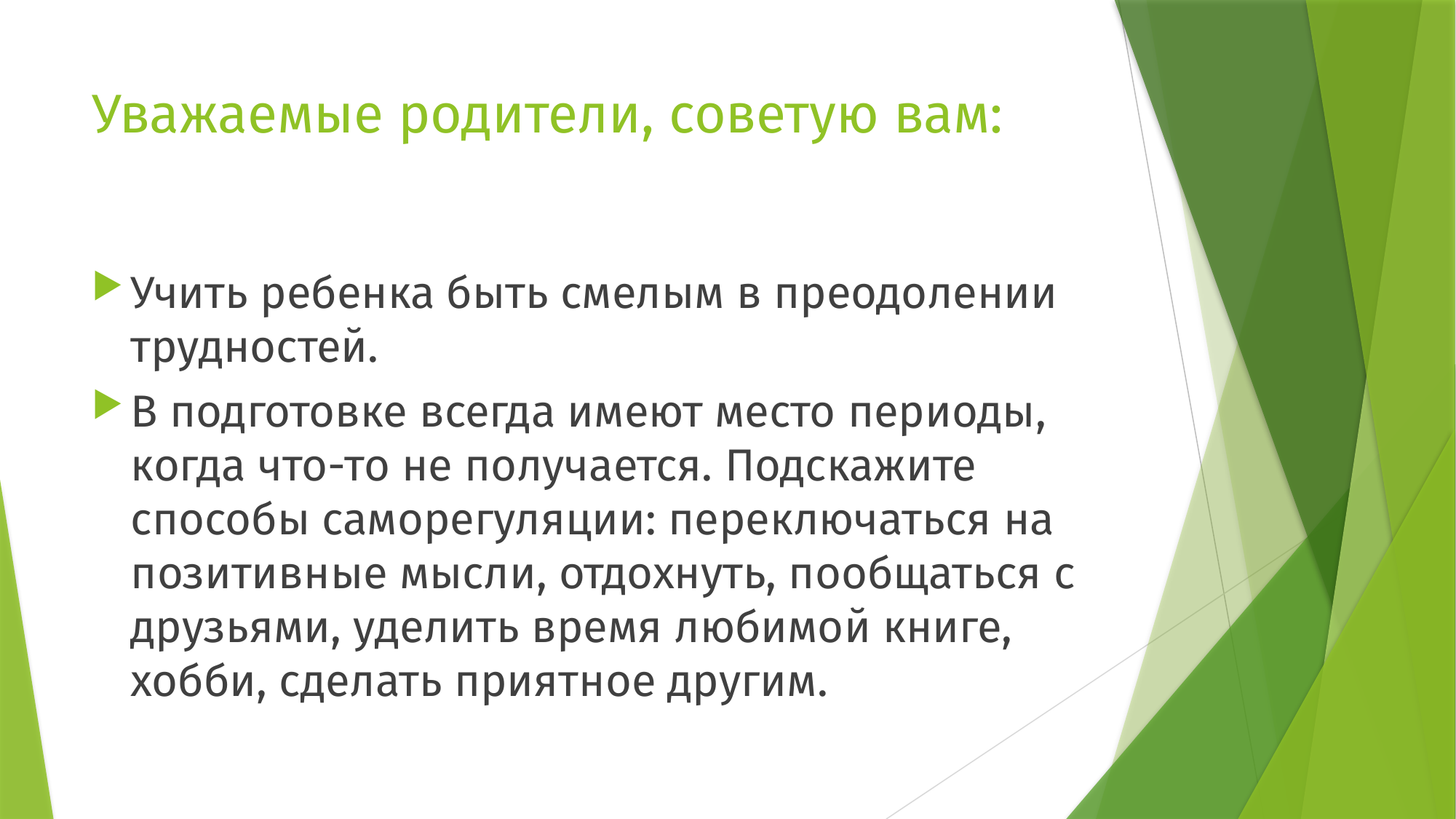

# Уважаемые родители, советую вам:
Учить ребенка быть смелым в преодолении трудностей.
В подготовке всегда имеют место периоды, когда что-то не получается. Подскажите способы саморегуляции: переключаться на позитивные мысли, отдохнуть, пообщаться с друзьями, уделить время любимой книге, хобби, сделать приятное другим.